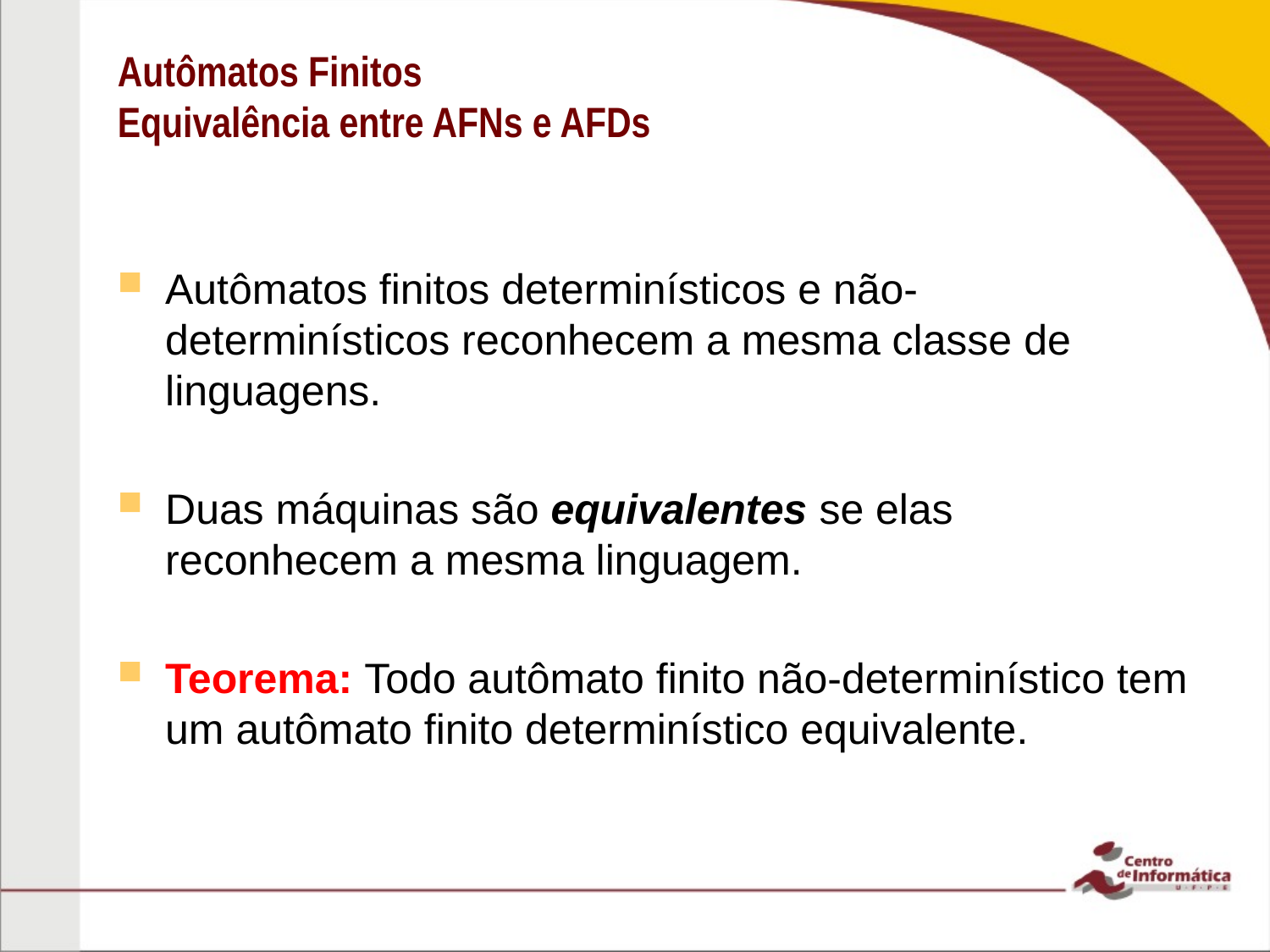

# Autômatos Finitos Equivalência entre AFNs e AFDs

Autômatos finitos determinísticos e não-determinísticos reconhecem a mesma classe de linguagens.

Duas máquinas são equivalentes se elas reconhecem a mesma linguagem.

Teorema: Todo autômato finito não-determinístico tem um autômato finito determinístico equivalente.